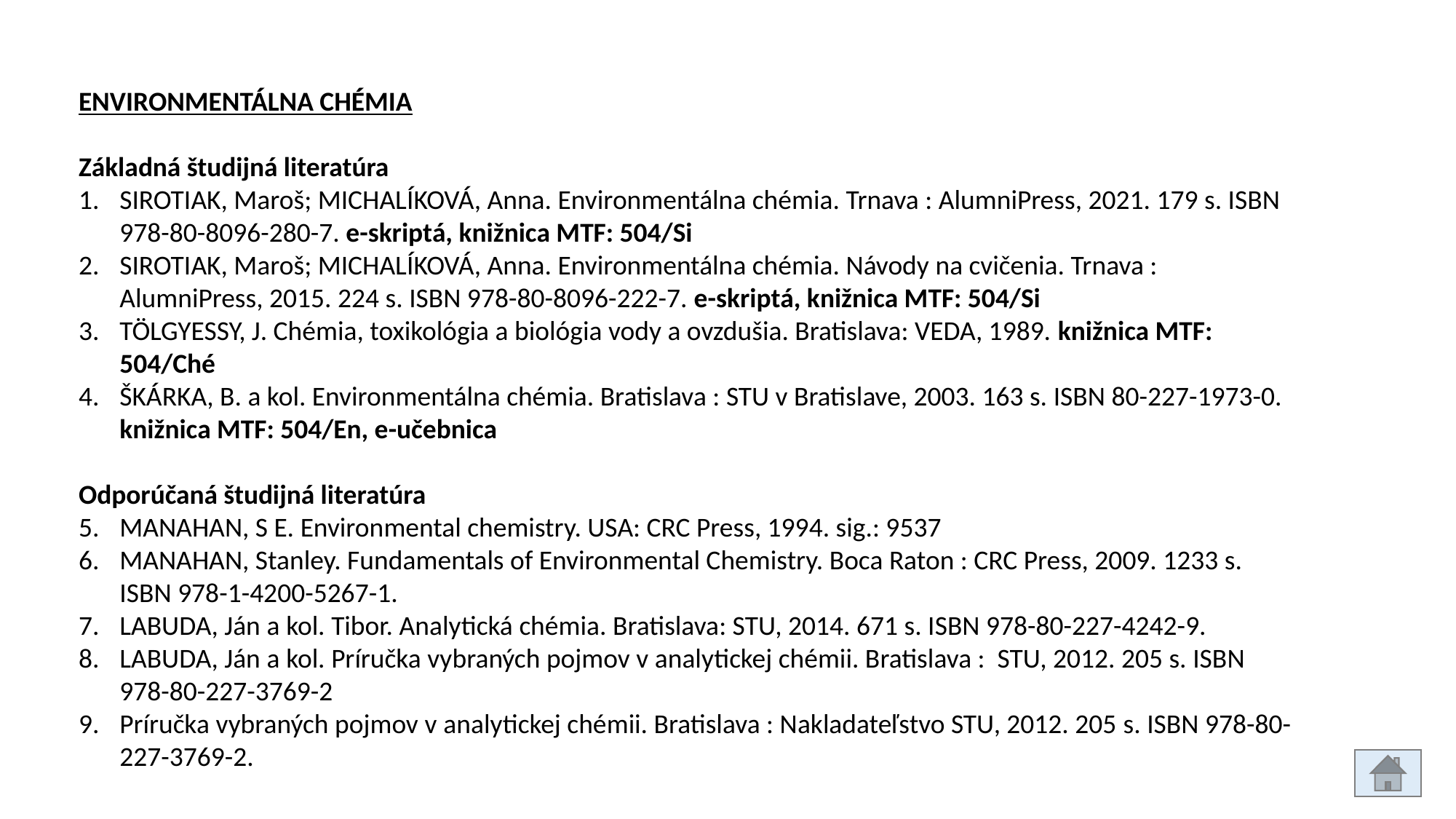

ENVIRONMENTÁLNA CHÉMIA

Základná študijná literatúra
SIROTIAK, Maroš; MICHALÍKOVÁ, Anna. Environmentálna chémia. Trnava : AlumniPress, 2021. 179 s. ISBN 978-80-8096-280-7. e-skriptá, knižnica MTF: 504/Si
SIROTIAK, Maroš; MICHALÍKOVÁ, Anna. Environmentálna chémia. Návody na cvičenia. Trnava : AlumniPress, 2015. 224 s. ISBN 978-80-8096-222-7. e-skriptá, knižnica MTF: 504/Si
TÖLGYESSY, J. Chémia, toxikológia a biológia vody a ovzdušia. Bratislava: VEDA, 1989. knižnica MTF: 504/Ché
ŠKÁRKA, B. a kol. Environmentálna chémia. Bratislava : STU v Bratislave, 2003. 163 s. ISBN 80-227-1973-0. knižnica MTF: 504/En, e-učebnica

Odporúčaná študijná literatúra
MANAHAN, S E. Environmental chemistry. USA: CRC Press, 1994. sig.: 9537
MANAHAN, Stanley. Fundamentals of Environmental Chemistry. Boca Raton : CRC Press, 2009. 1233 s. ISBN 978-1-4200-5267-1.
LABUDA, Ján a kol. Tibor. Analytická chémia. Bratislava: STU, 2014. 671 s. ISBN 978-80-227-4242-9.
LABUDA, Ján a kol. Príručka vybraných pojmov v analytickej chémii. Bratislava :  STU, 2012. 205 s. ISBN 978-80-227-3769-2
Príručka vybraných pojmov v analytickej chémii. Bratislava : Nakladateľstvo STU, 2012. 205 s. ISBN 978-80-227-3769-2.